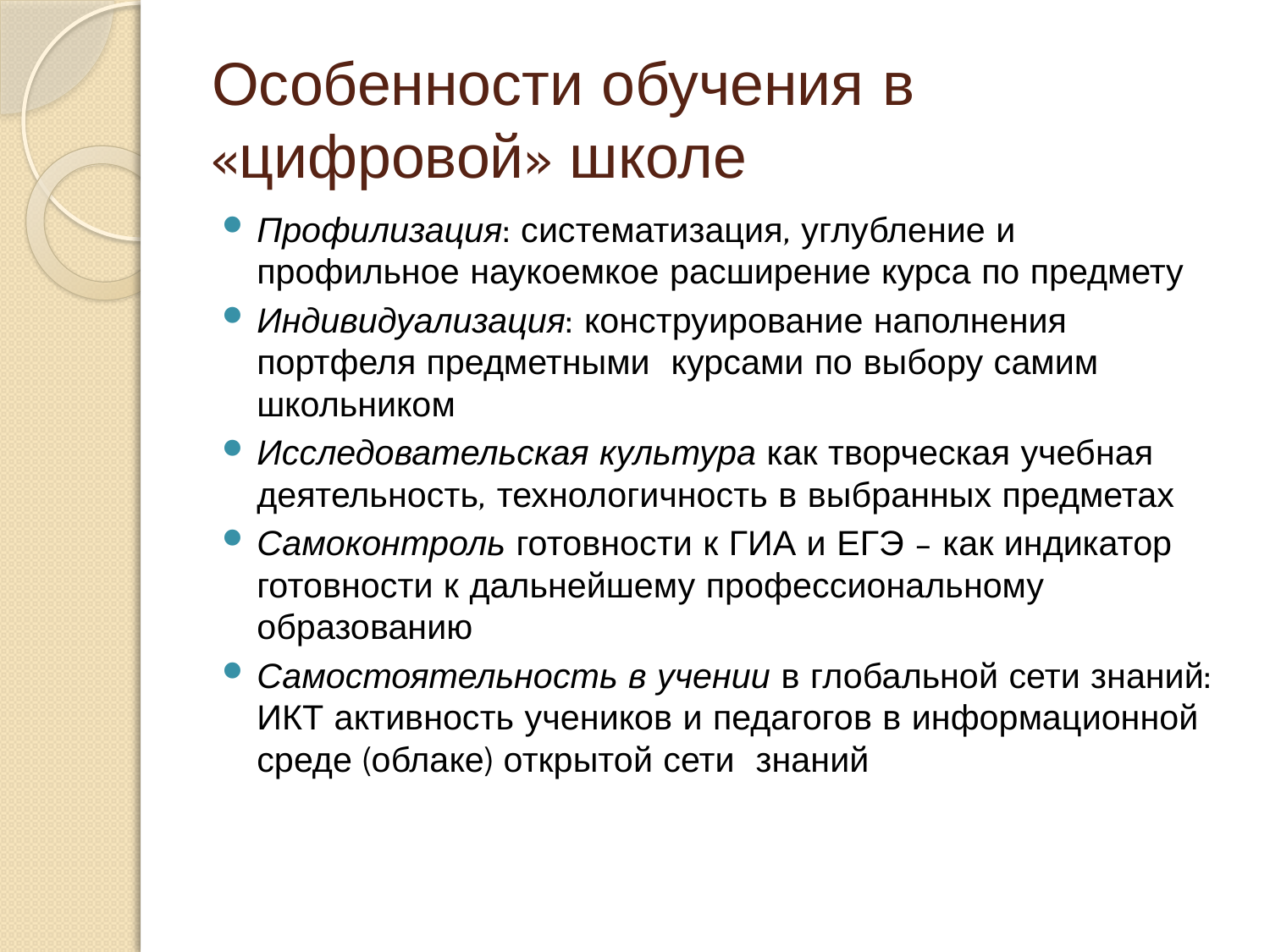

# Особенности обучения в «цифровой» школе
Профилизация: систематизация, углубление и профильное наукоемкое расширение курса по предмету
Индивидуализация: конструирование наполнения портфеля предметными  курсами по выбору самим школьником
Исследовательская культура как творческая учебная деятельность, технологичность в выбранных предметах
Самоконтроль готовности к ГИА и ЕГЭ – как индикатор готовности к дальнейшему профессиональному образованию
Самостоятельность в учении в глобальной сети знаний: ИКТ активность учеников и педагогов в информационной среде (облаке) открытой сети  знаний